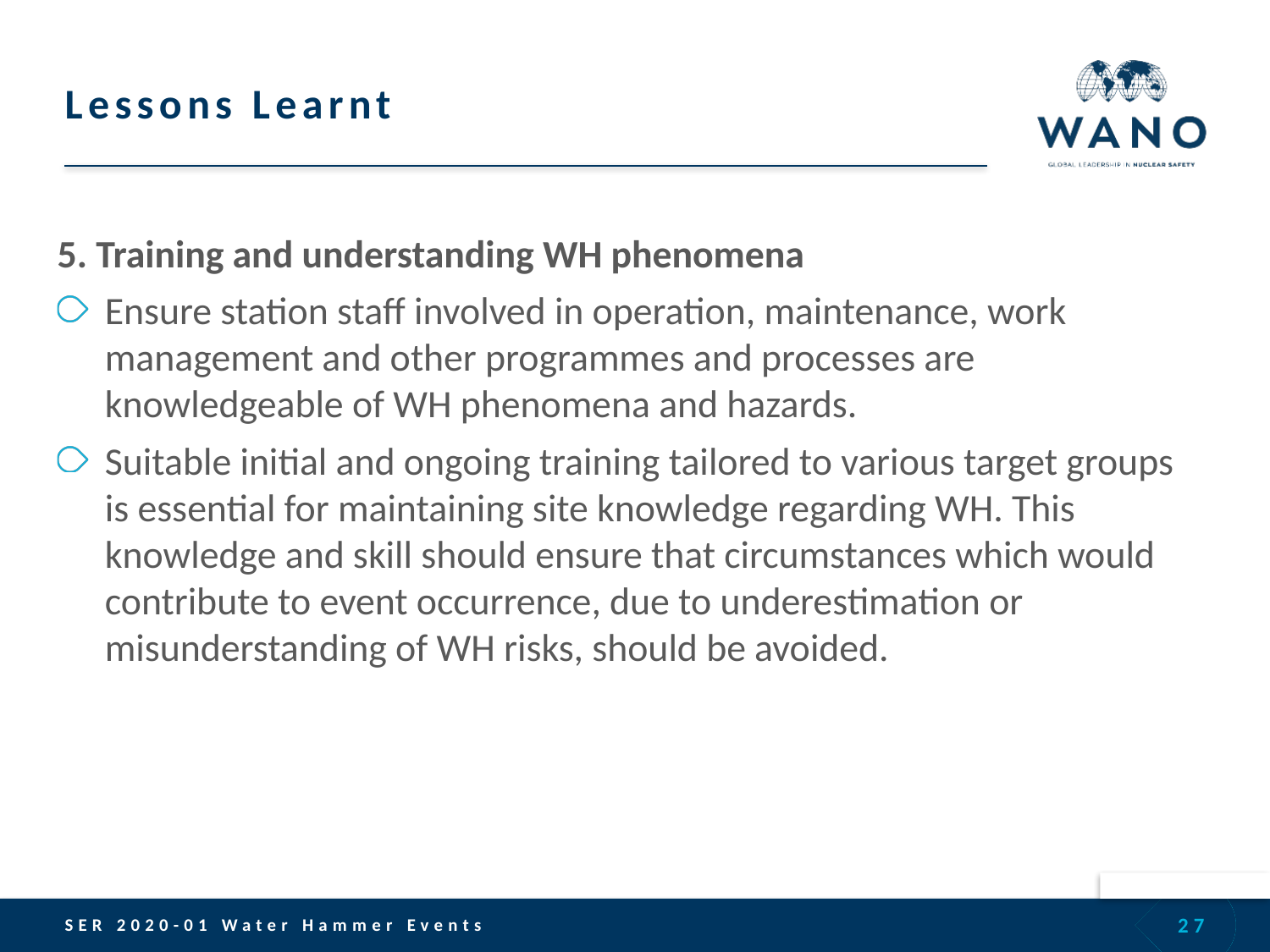

# Lessons Learnt
5. Training and understanding WH phenomena
Ensure station staff involved in operation, maintenance, work management and other programmes and processes are knowledgeable of WH phenomena and hazards.
Suitable initial and ongoing training tailored to various target groups is essential for maintaining site knowledge regarding WH. This knowledge and skill should ensure that circumstances which would contribute to event occurrence, due to underestimation or misunderstanding of WH risks, should be avoided.

27
SER 2020-01 Water Hammer Events